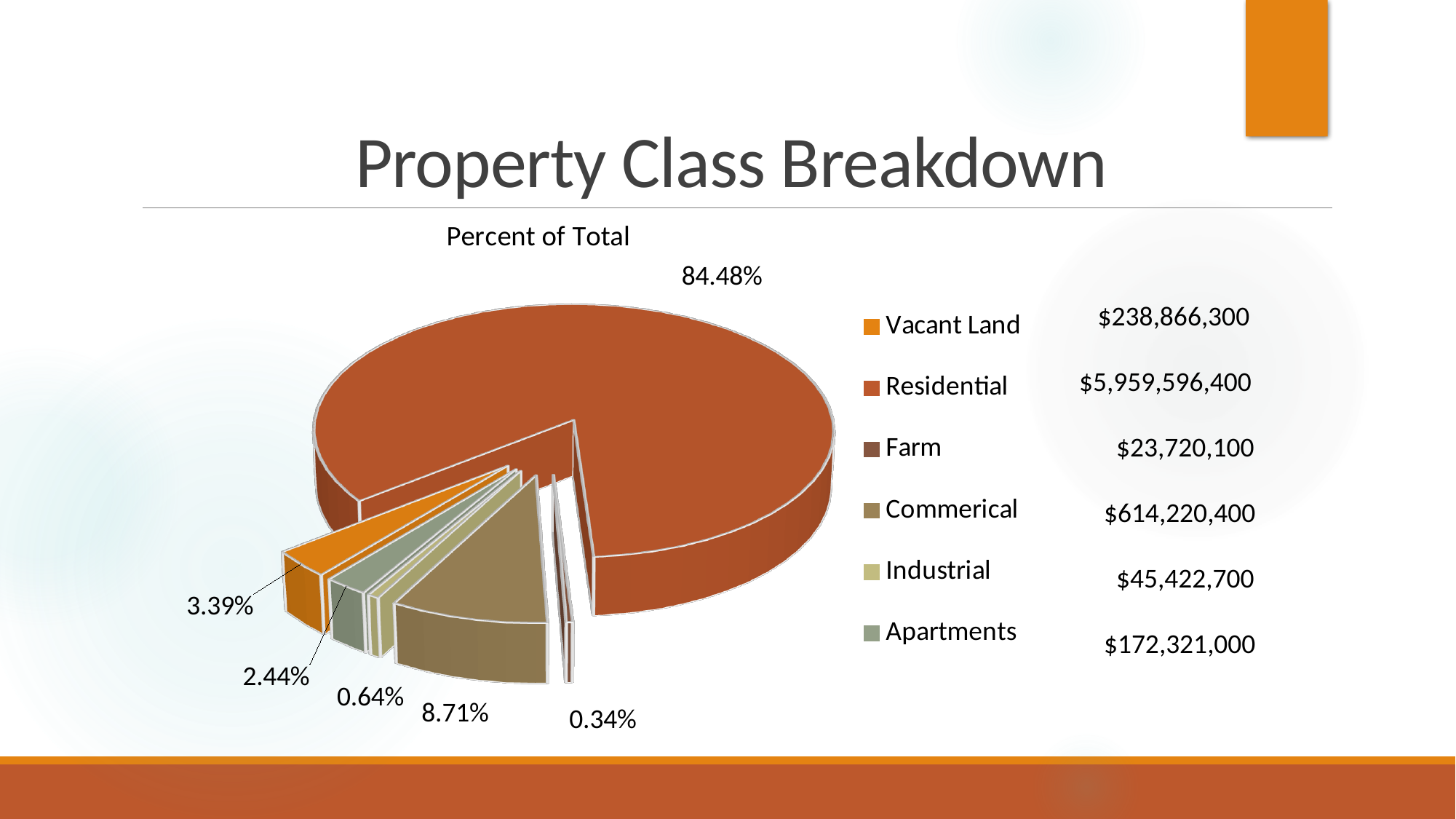

# Property Class Breakdown

[unsupported chart]

   $238,866,300

$5,959,596,400

      $23,720,100

    $614,220,400

      $45,422,700

    $172,321,000